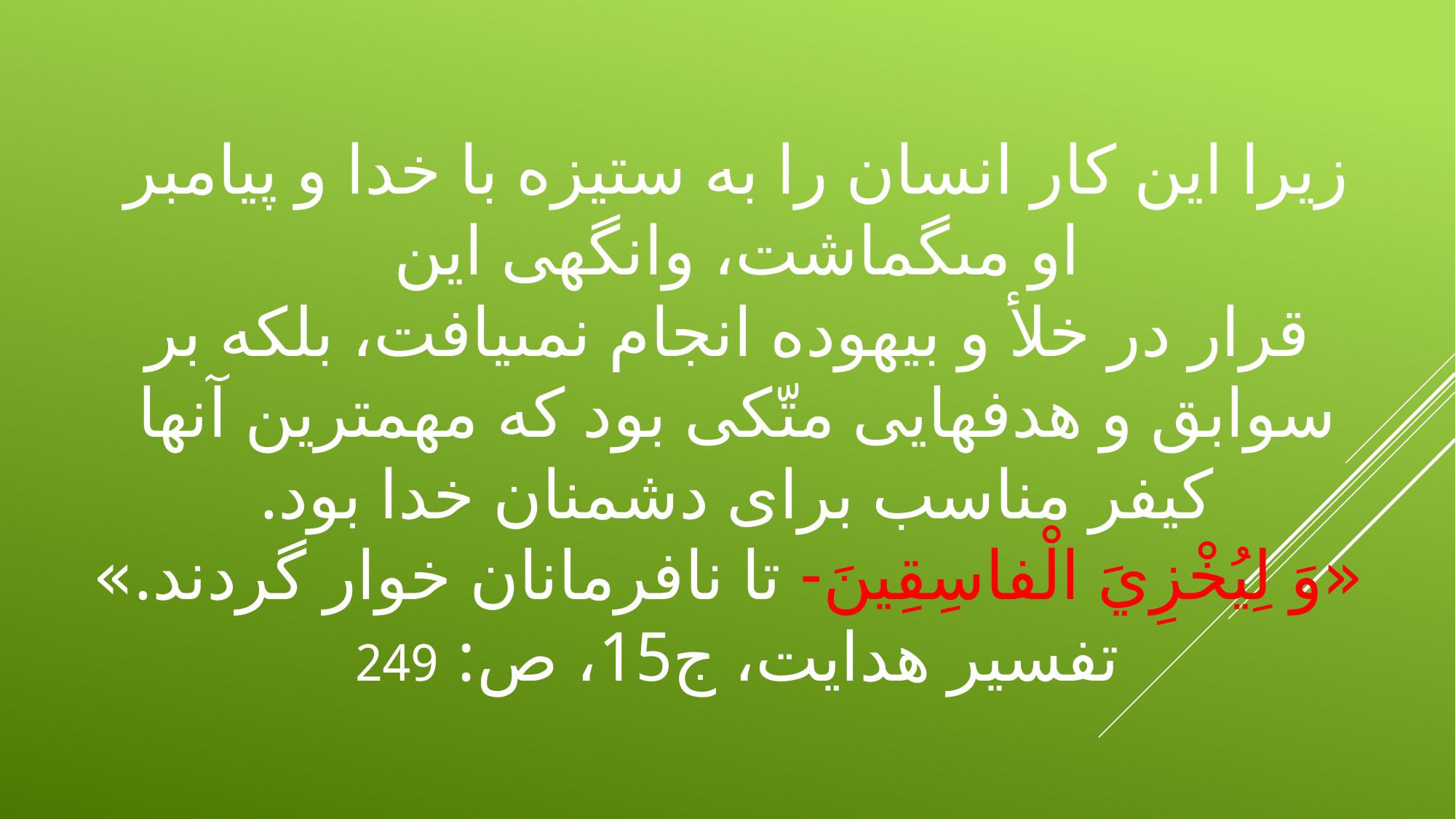

# زيرا اين كار انسان را به ستيزه با خدا و پيامبر او مى‏گماشت، وانگهى اين
 قرار در خلأ و بيهوده انجام نمى‏يافت، بلكه بر سوابق و هدفهايى متّكى بود كه مهمترين آنها كيفر مناسب براى دشمنان خدا بود.
 «وَ لِيُخْزِيَ الْفاسِقِينَ- تا نافرمانان خوار گردند.»
تفسير هدايت، ج‏15، ص: 249